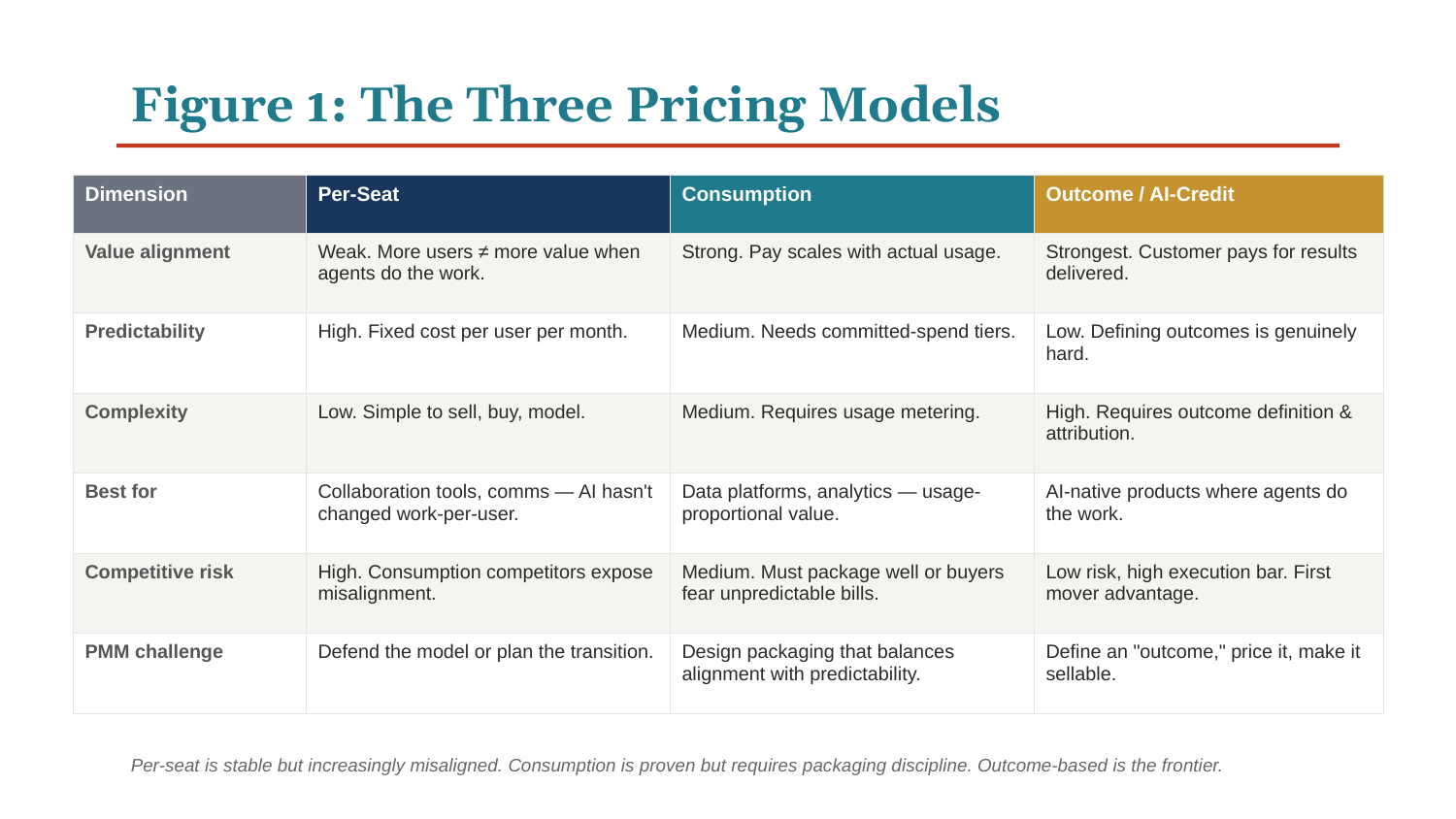

Figure 1: The Three Pricing Models

| Dimension | Per-Seat | Consumption | Outcome / AI-Credit |
| --- | --- | --- | --- |
| Value alignment | Weak. More users ≠ more value when agents do the work. | Strong. Pay scales with actual usage. | Strongest. Customer pays for results delivered. |
| Predictability | High. Fixed cost per user per month. | Medium. Needs committed-spend tiers. | Low. Defining outcomes is genuinely hard. |
| Complexity | Low. Simple to sell, buy, model. | Medium. Requires usage metering. | High. Requires outcome definition & attribution. |
| Best for | Collaboration tools, comms — AI hasn't changed work-per-user. | Data platforms, analytics — usage-proportional value. | AI-native products where agents do the work. |
| Competitive risk | High. Consumption competitors expose misalignment. | Medium. Must package well or buyers fear unpredictable bills. | Low risk, high execution bar. First mover advantage. |
| PMM challenge | Defend the model or plan the transition. | Design packaging that balances alignment with predictability. | Define an "outcome," price it, make it sellable. |
Per-seat is stable but increasingly misaligned. Consumption is proven but requires packaging discipline. Outcome-based is the frontier.